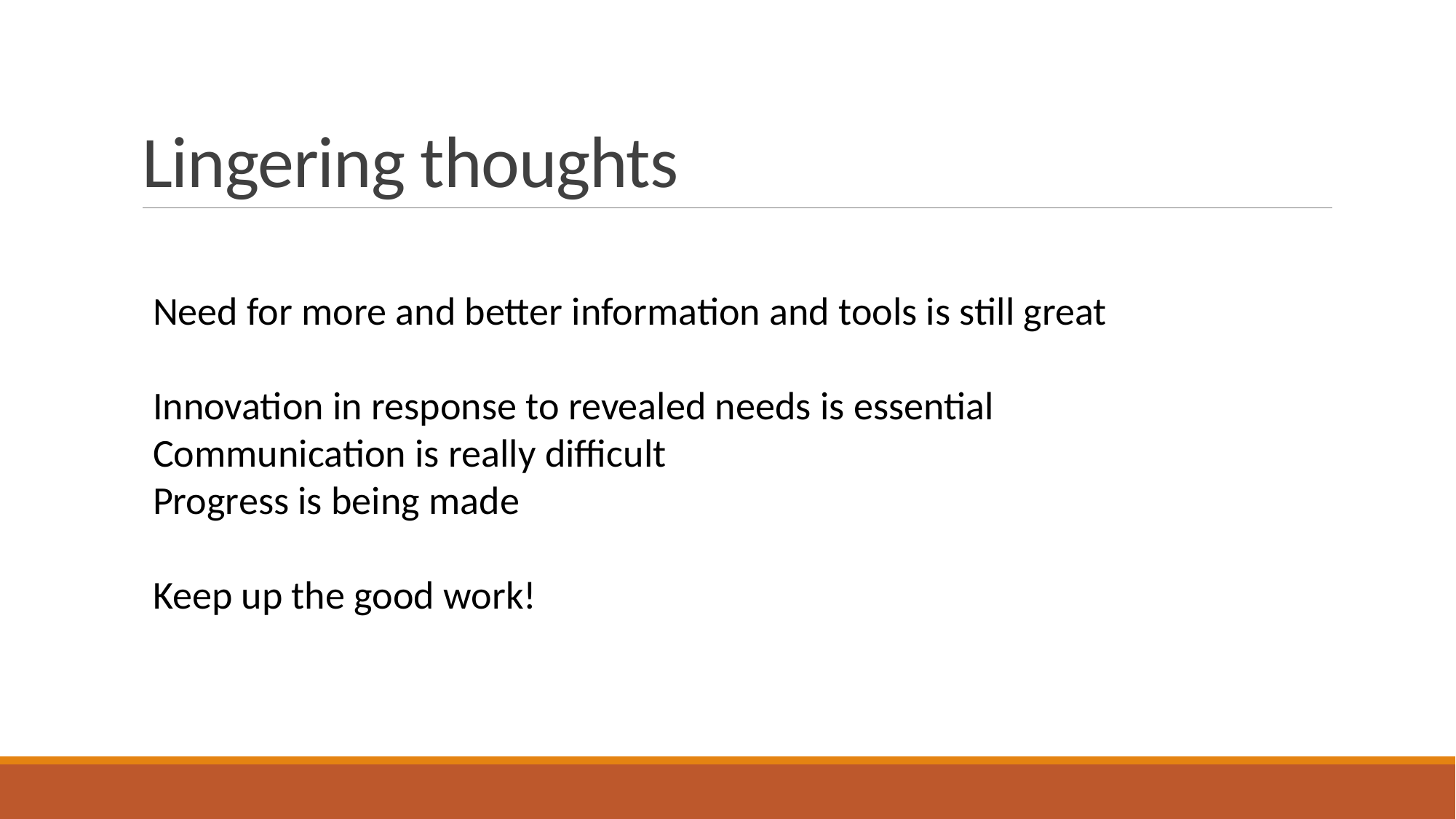

# Lingering thoughts
Need for more and better information and tools is still great

Innovation in response to revealed needs is essential
Communication is really difficult
Progress is being made

Keep up the good work!